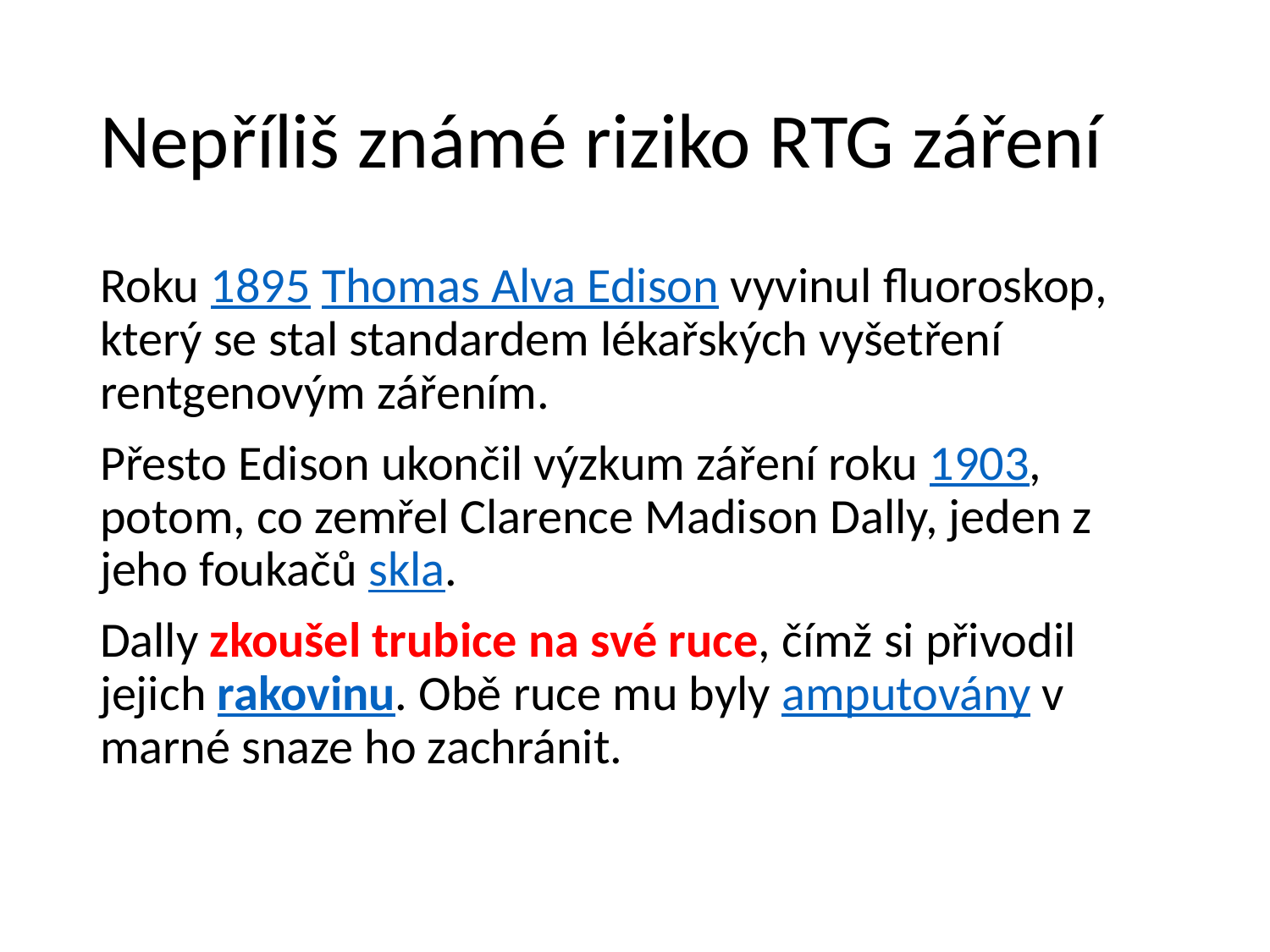

# Nepříliš známé riziko RTG záření
Roku 1895 Thomas Alva Edison vyvinul fluoroskop, který se stal standardem lékařských vyšetření rentgenovým zářením.
Přesto Edison ukončil výzkum záření roku 1903, potom, co zemřel Clarence Madison Dally, jeden z jeho foukačů skla.
Dally zkoušel trubice na své ruce, čímž si přivodil jejich rakovinu. Obě ruce mu byly amputovány v marné snaze ho zachránit.